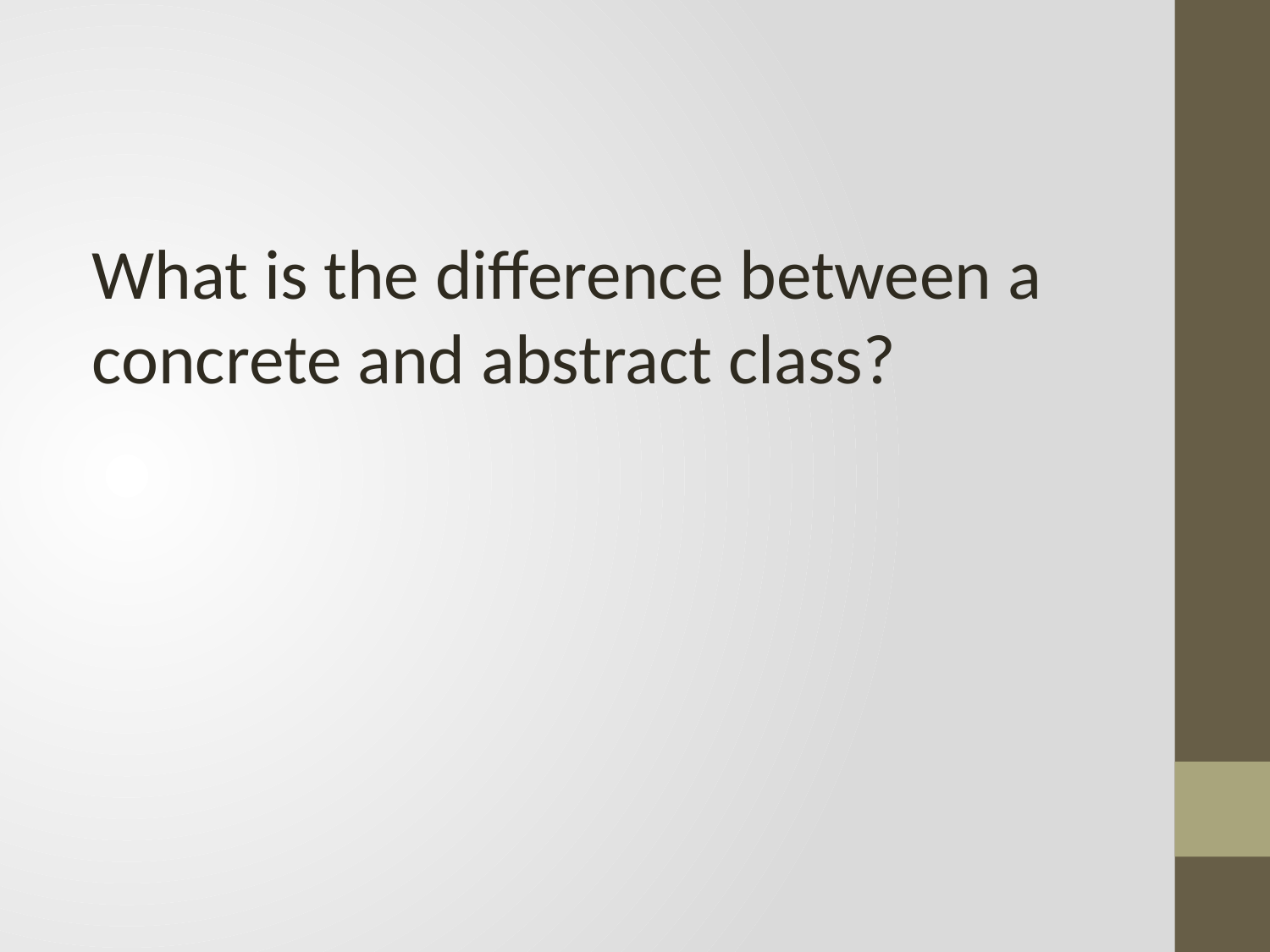

#
What is the difference between a concrete and abstract class?